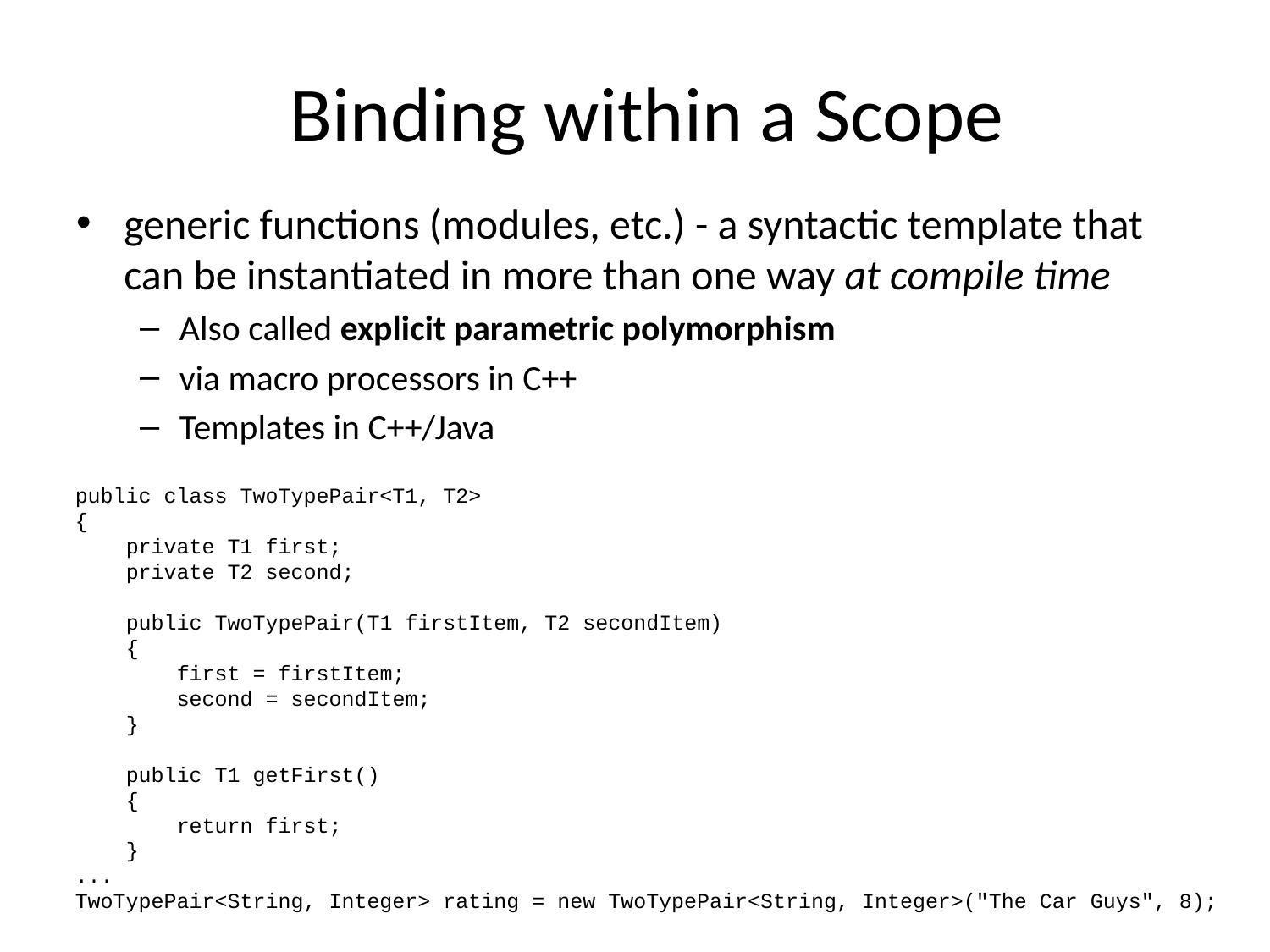

# Binding within a Scope
generic functions (modules, etc.) - a syntactic template that can be instantiated in more than one way at compile time
Also called explicit parametric polymorphism
via macro processors in C++
Templates in C++/Java
public class TwoTypePair<T1, T2>
{
    private T1 first;
    private T2 second;

    public TwoTypePair(T1 firstItem, T2 secondItem)
    {
        first = firstItem;
        second = secondItem;
    }

    public T1 getFirst()
    {
        return first;
    }
...
TwoTypePair<String, Integer> rating = new TwoTypePair<String, Integer>("The Car Guys", 8);